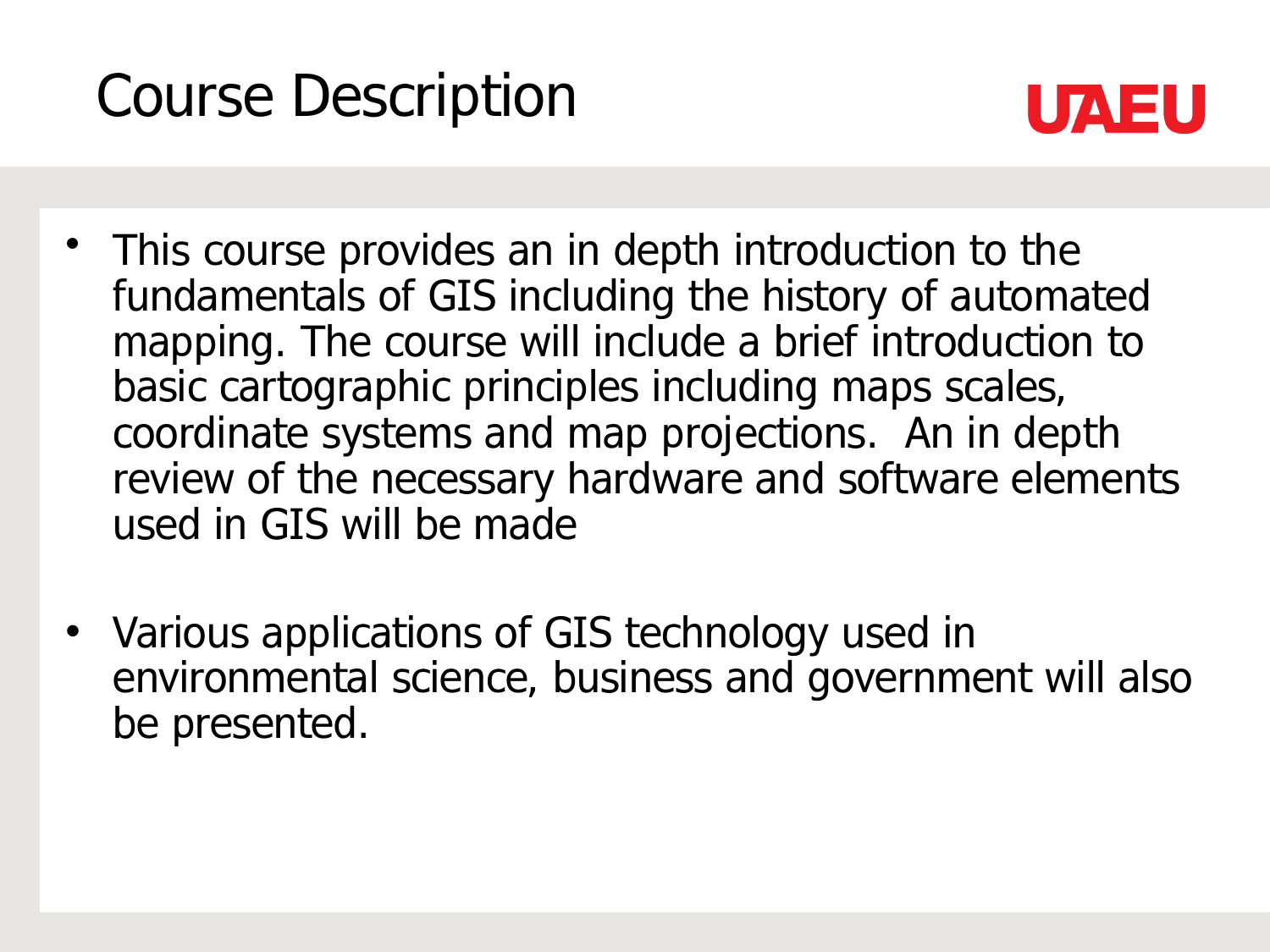

# Course Description
This course provides an in depth introduction to the fundamentals of GIS including the history of automated mapping. The course will include a brief introduction to basic cartographic principles including maps scales, coordinate systems and map projections.  An in depth review of the necessary hardware and software elements used in GIS will be made

Various applications of GIS technology used in environmental science, business and government will also be presented.